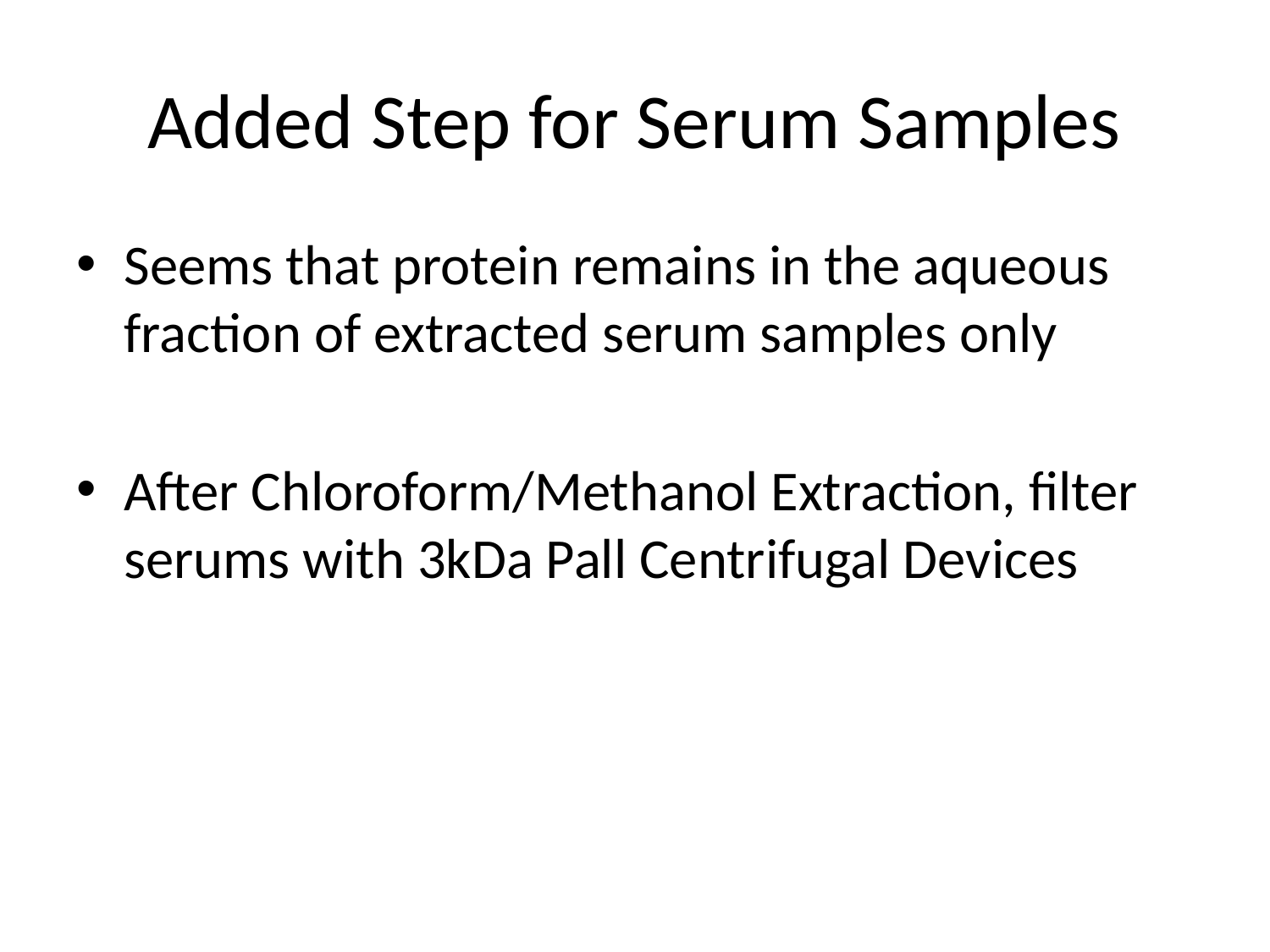

# Added Step for Serum Samples
Seems that protein remains in the aqueous fraction of extracted serum samples only

After Chloroform/Methanol Extraction, filter serums with 3kDa Pall Centrifugal Devices